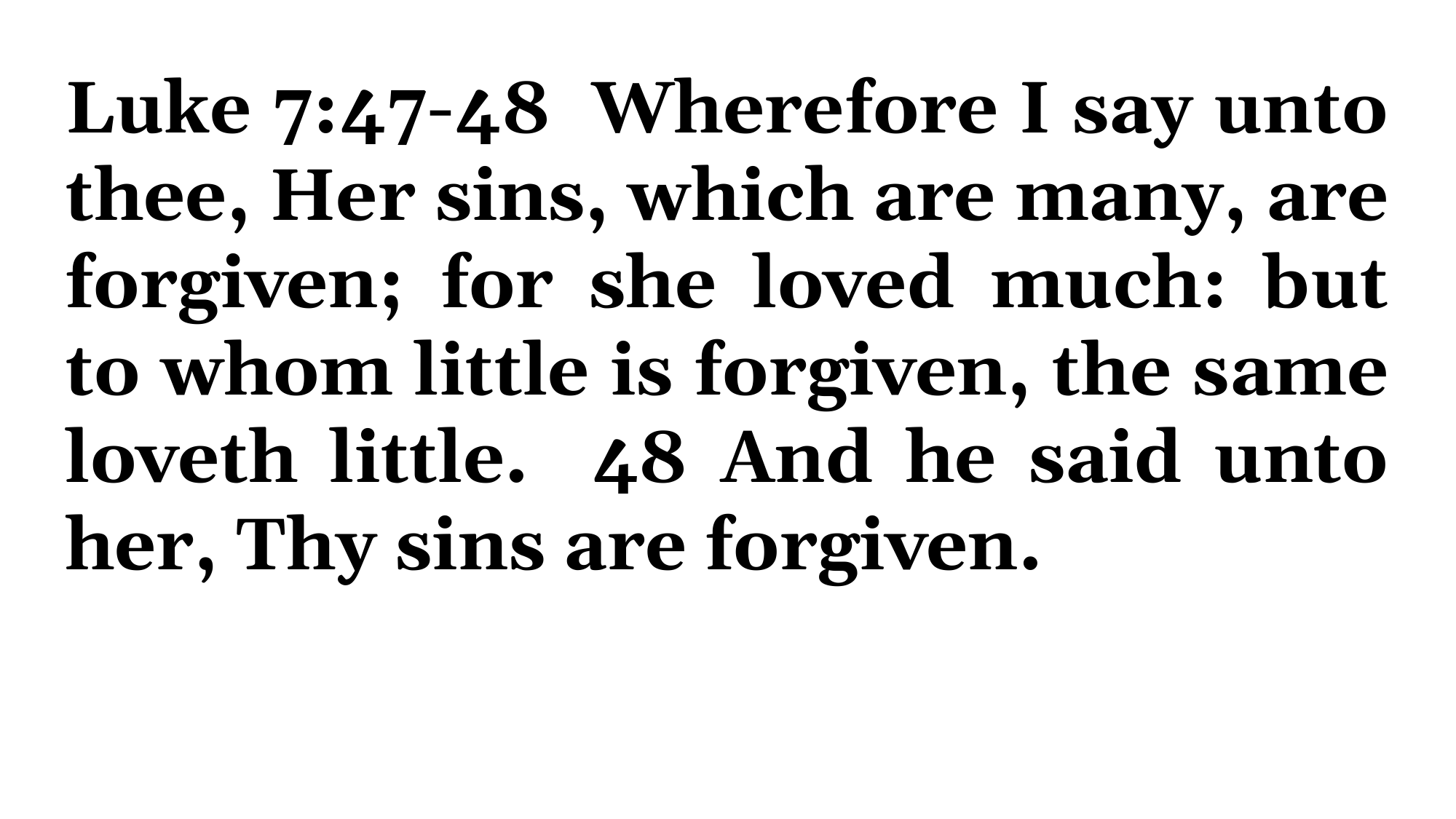

Luke 7:47-48  Wherefore I say unto thee, Her sins, which are many, are forgiven; for she loved much: but to whom little is forgiven, the same loveth little.  48 And he said unto her, Thy sins are forgiven.